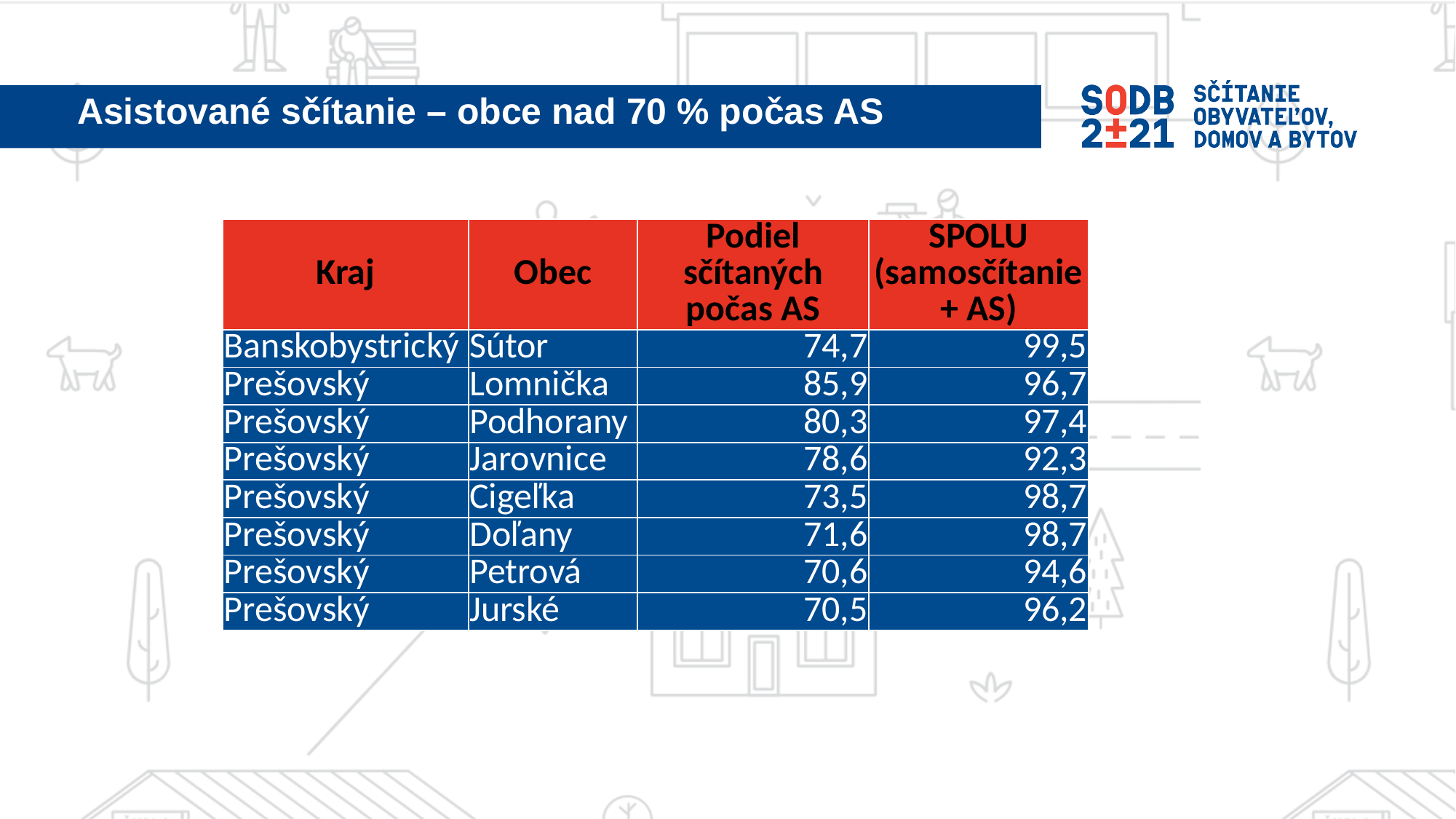

# Asistované sčítanie – obce nad 70 % počas AS
| Kraj | Obec | Podiel sčítaných počas AS | SPOLU (samosčítanie + AS) |
| --- | --- | --- | --- |
| Banskobystrický | Sútor | 74,7 | 99,5 |
| Prešovský | Lomnička | 85,9 | 96,7 |
| Prešovský | Podhorany | 80,3 | 97,4 |
| Prešovský | Jarovnice | 78,6 | 92,3 |
| Prešovský | Cigeľka | 73,5 | 98,7 |
| Prešovský | Doľany | 71,6 | 98,7 |
| Prešovský | Petrová | 70,6 | 94,6 |
| Prešovský | Jurské | 70,5 | 96,2 |